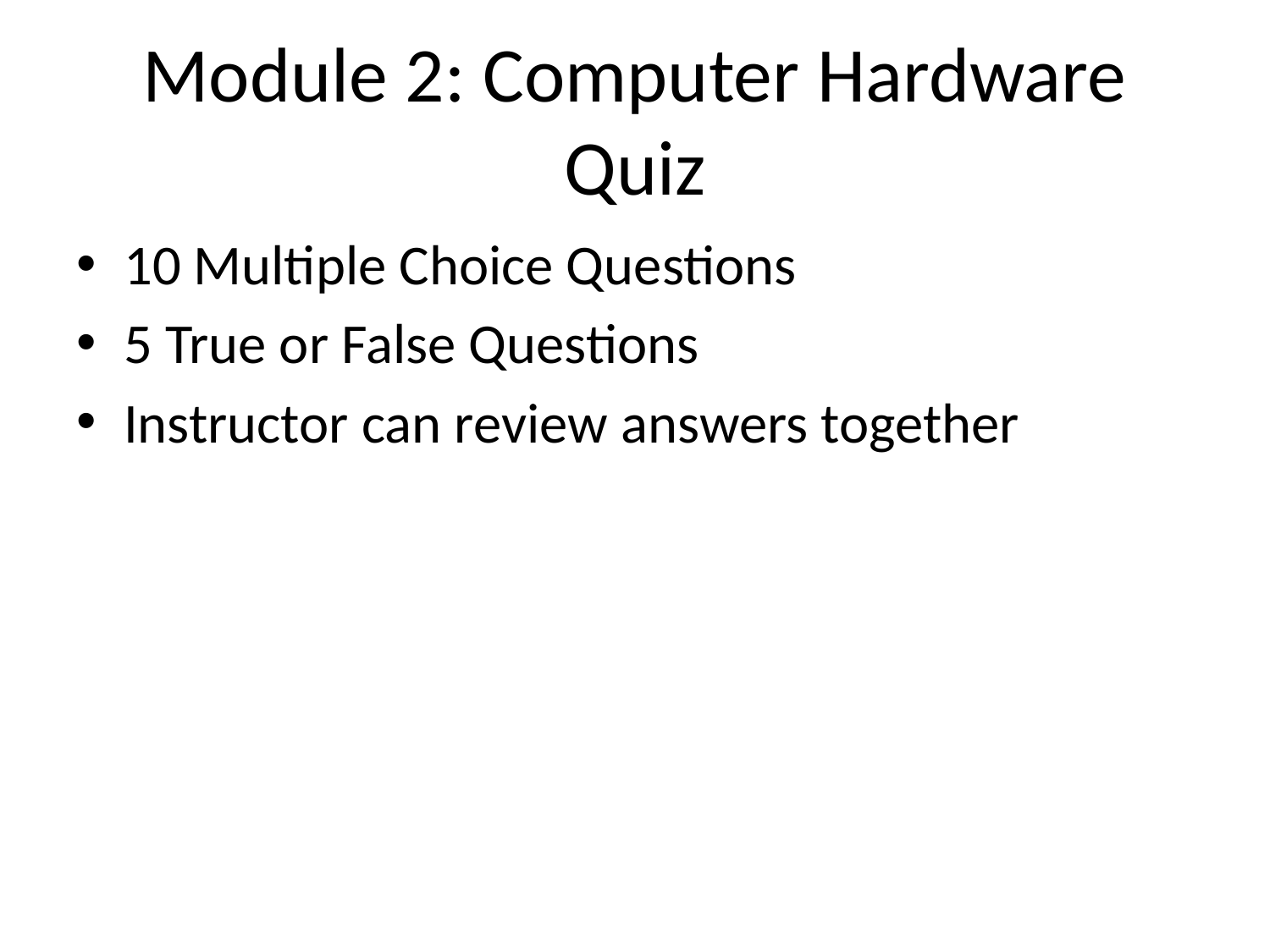

# Module 2: Computer Hardware Quiz
10 Multiple Choice Questions
5 True or False Questions
Instructor can review answers together